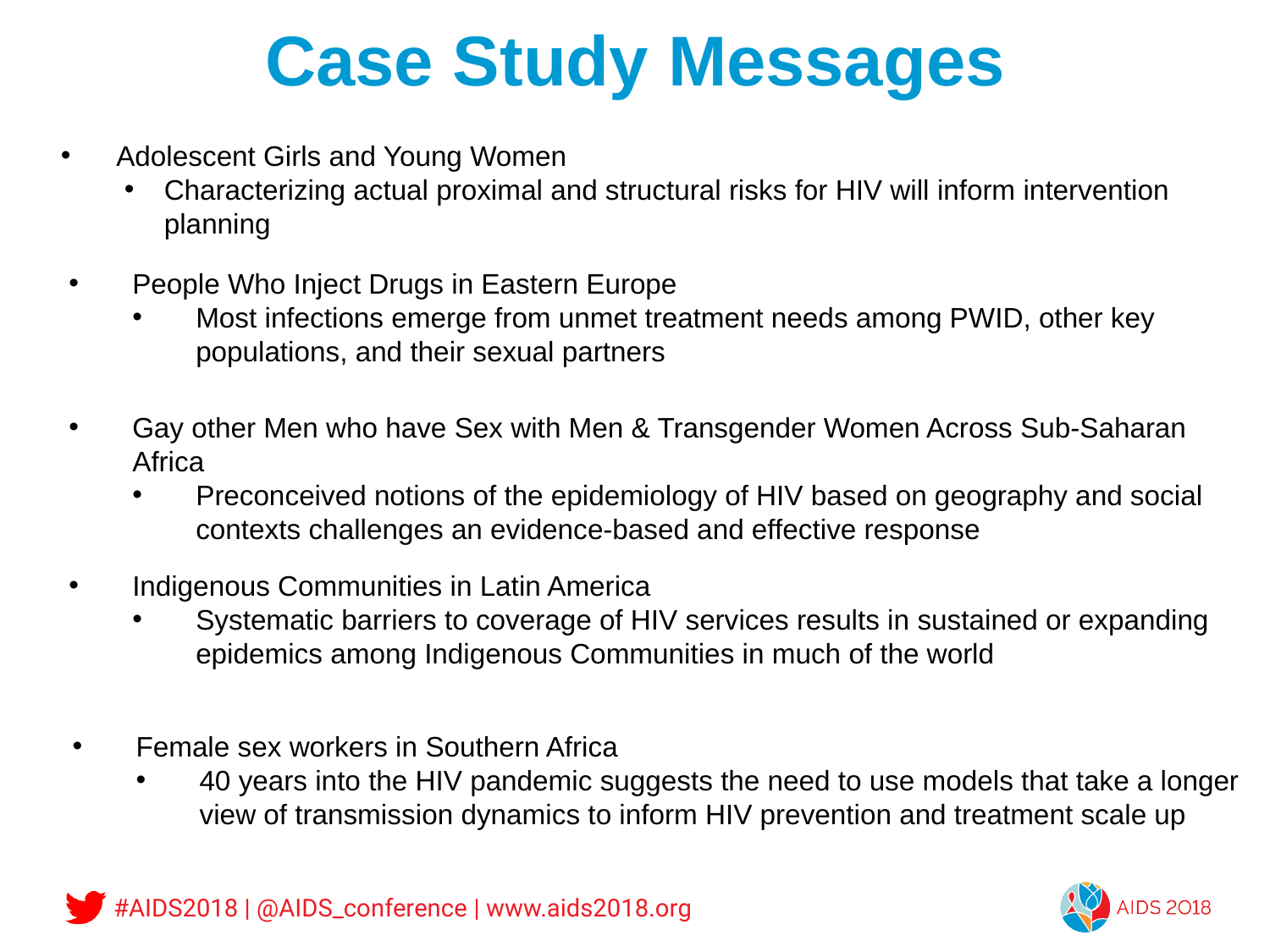

# Case Study Messages
  Adolescent Girls and Young Women
Characterizing actual proximal and structural risks for HIV will inform intervention planning
People Who Inject Drugs in Eastern Europe
Most infections emerge from unmet treatment needs among PWID, other key populations, and their sexual partners
Gay other Men who have Sex with Men & Transgender Women Across Sub-Saharan Africa
Preconceived notions of the epidemiology of HIV based on geography and social contexts challenges an evidence-based and effective response
Indigenous Communities in Latin America
Systematic barriers to coverage of HIV services results in sustained or expanding epidemics among Indigenous Communities in much of the world
Female sex workers in Southern Africa
40 years into the HIV pandemic suggests the need to use models that take a longer view of transmission dynamics to inform HIV prevention and treatment scale up